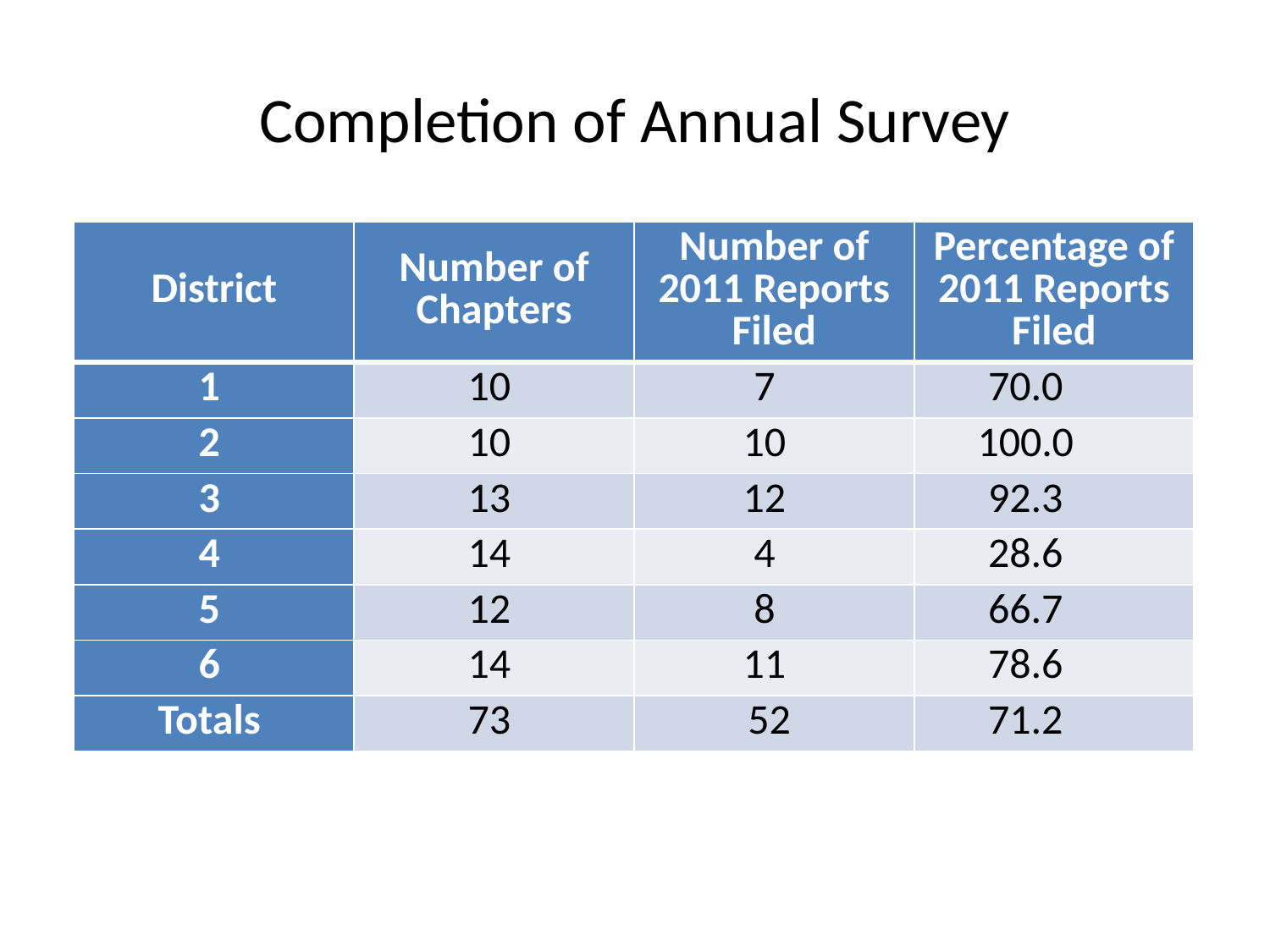

# Completion of Annual Survey
| District | Number of Chapters | Number of 2011 Reports Filed | Percentage of 2011 Reports Filed |
| --- | --- | --- | --- |
| 1 | 10 | 7 | 70.0 |
| 2 | 10 | 10 | 100.0 |
| 3 | 13 | 12 | 92.3 |
| 4 | 14 | 4 | 28.6 |
| 5 | 12 | 8 | 66.7 |
| 6 | 14 | 11 | 78.6 |
| Totals | 73 | 52 | 71.2 |

| Table 1. Annual Survey Percent Completed |
| --- |